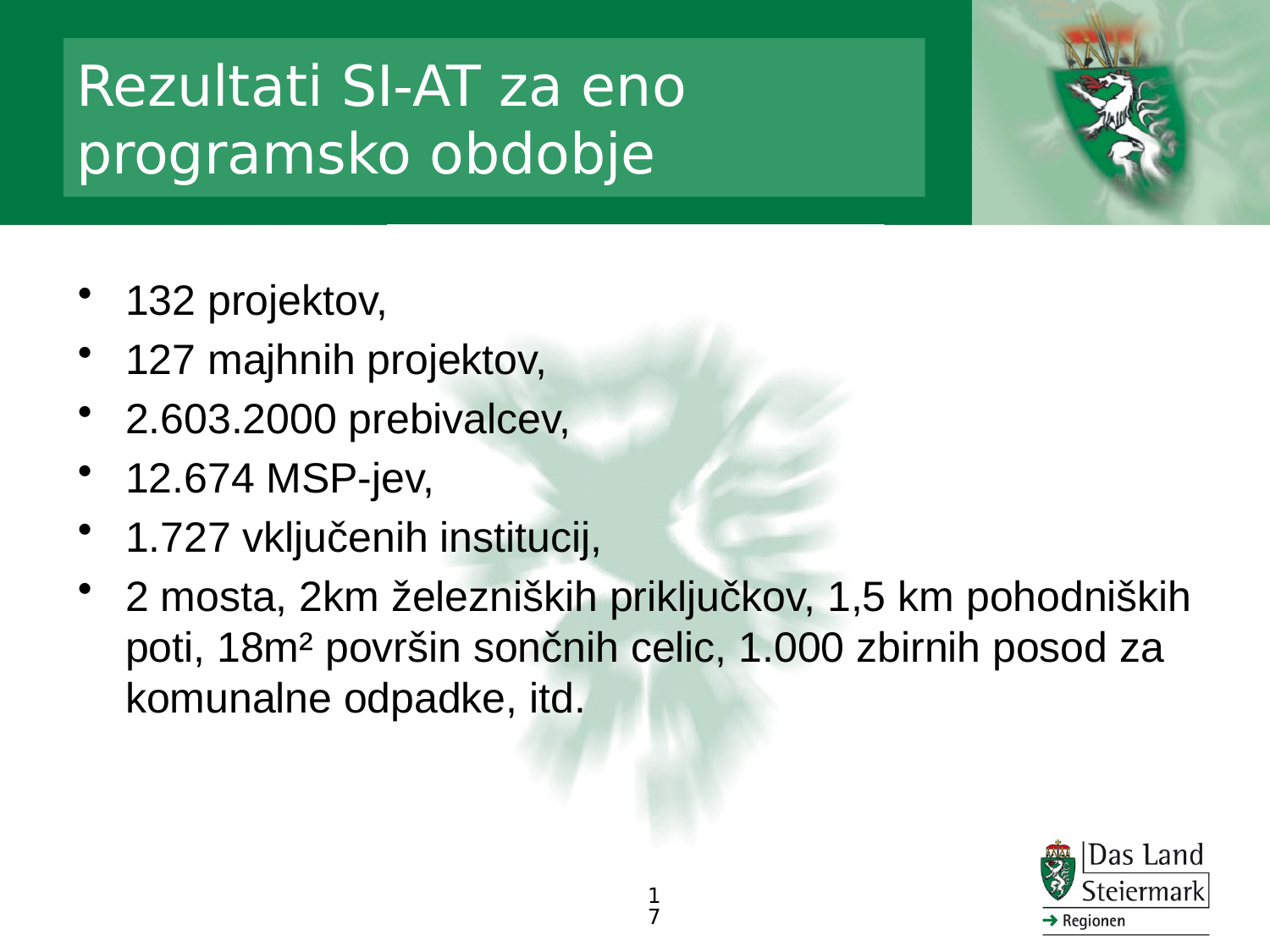

# Rezultati SI-AT za eno programsko obdobje
132 projektov,
127 majhnih projektov,
2.603.2000 prebivalcev,
12.674 MSP-jev,
1.727 vključenih institucij,
2 mosta, 2km železniških priključkov, 1,5 km pohodniških poti, 18m² površin sončnih celic, 1.000 zbirnih posod za komunalne odpadke, itd.